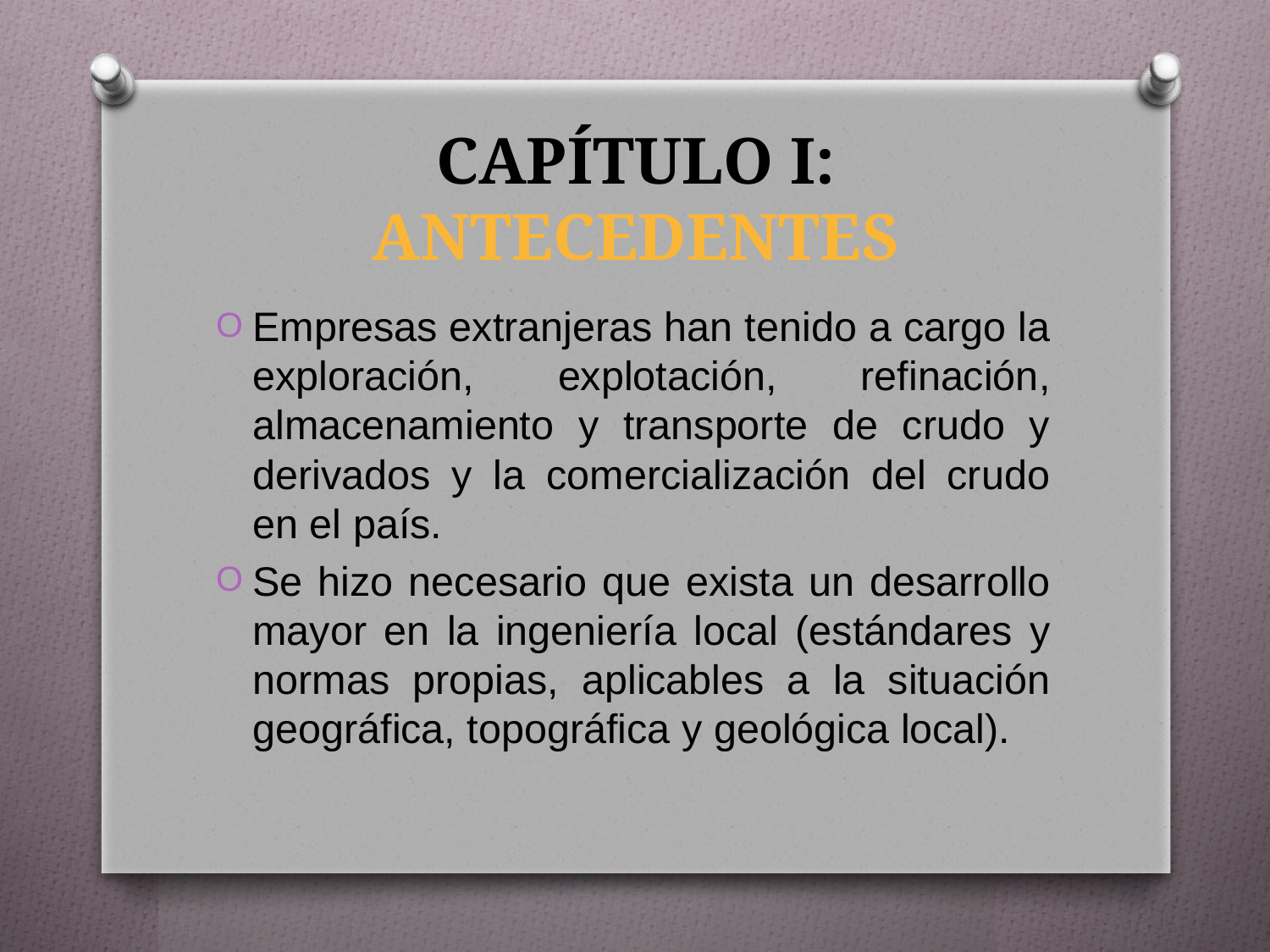

# CAPÍTULO I: ANTECEDENTES
Empresas extranjeras han tenido a cargo la exploración, explotación, refinación, almacenamiento y transporte de crudo y derivados y la comercialización del crudo en el país.
Se hizo necesario que exista un desarrollo mayor en la ingeniería local (estándares y normas propias, aplicables a la situación geográfica, topográfica y geológica local).